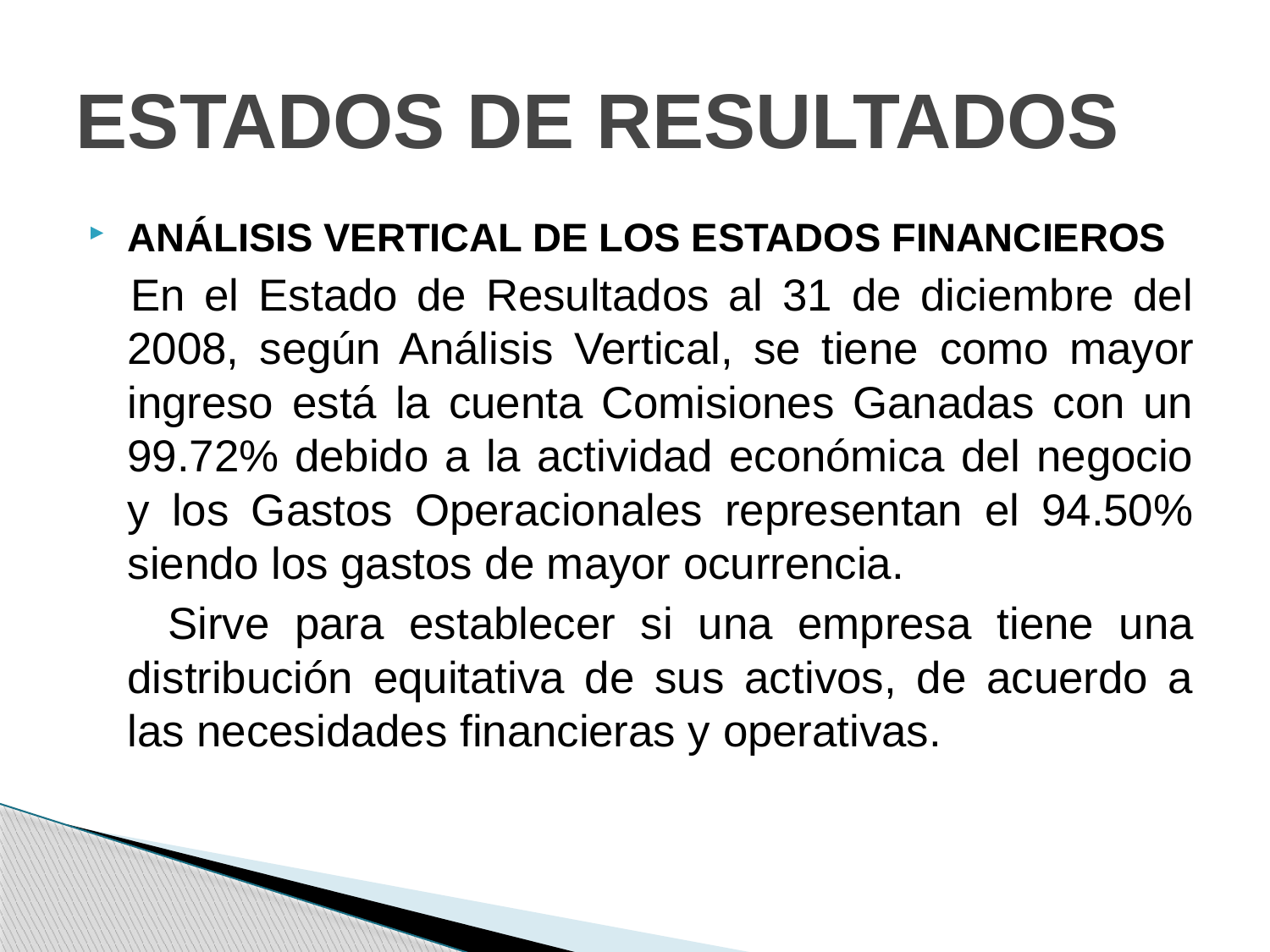

# ESTADOS DE RESULTADOS
ANÁLISIS VERTICAL DE LOS ESTADOS FINANCIEROS
  En el Estado de Resultados al 31 de diciembre del 2008, según Análisis Vertical, se tiene como mayor ingreso está la cuenta Comisiones Ganadas con un 99.72% debido a la actividad económica del negocio y los Gastos Operacionales representan el 94.50% siendo los gastos de mayor ocurrencia.
   Sirve para establecer si una empresa tiene una distribución equitativa de sus activos, de acuerdo a las necesidades financieras y operativas.